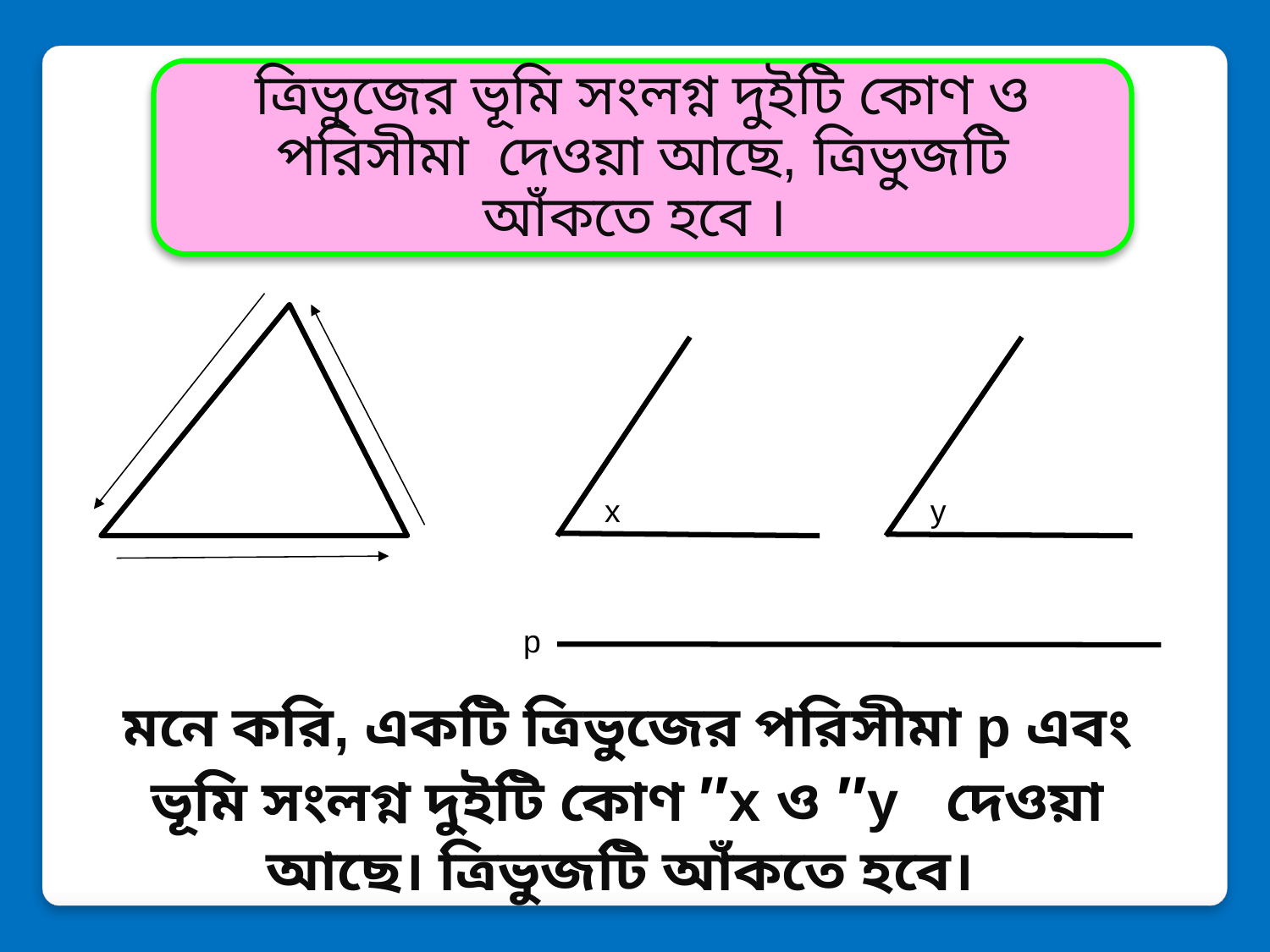

ত্রিভুজের ভূমি সংলগ্ন দুইটি কোণ ও পরিসীমা  দেওয়া আছে, ত্রিভুজটি আঁকতে হবে ।

y
x
p
মনে করি, একটি ত্রিভুজের পরিসীমা p এবং ভূমি সংলগ্ন দুইটি কোণ ″x ও ″y   দেওয়া আছে। ত্রিভুজটি আঁকতে হবে।